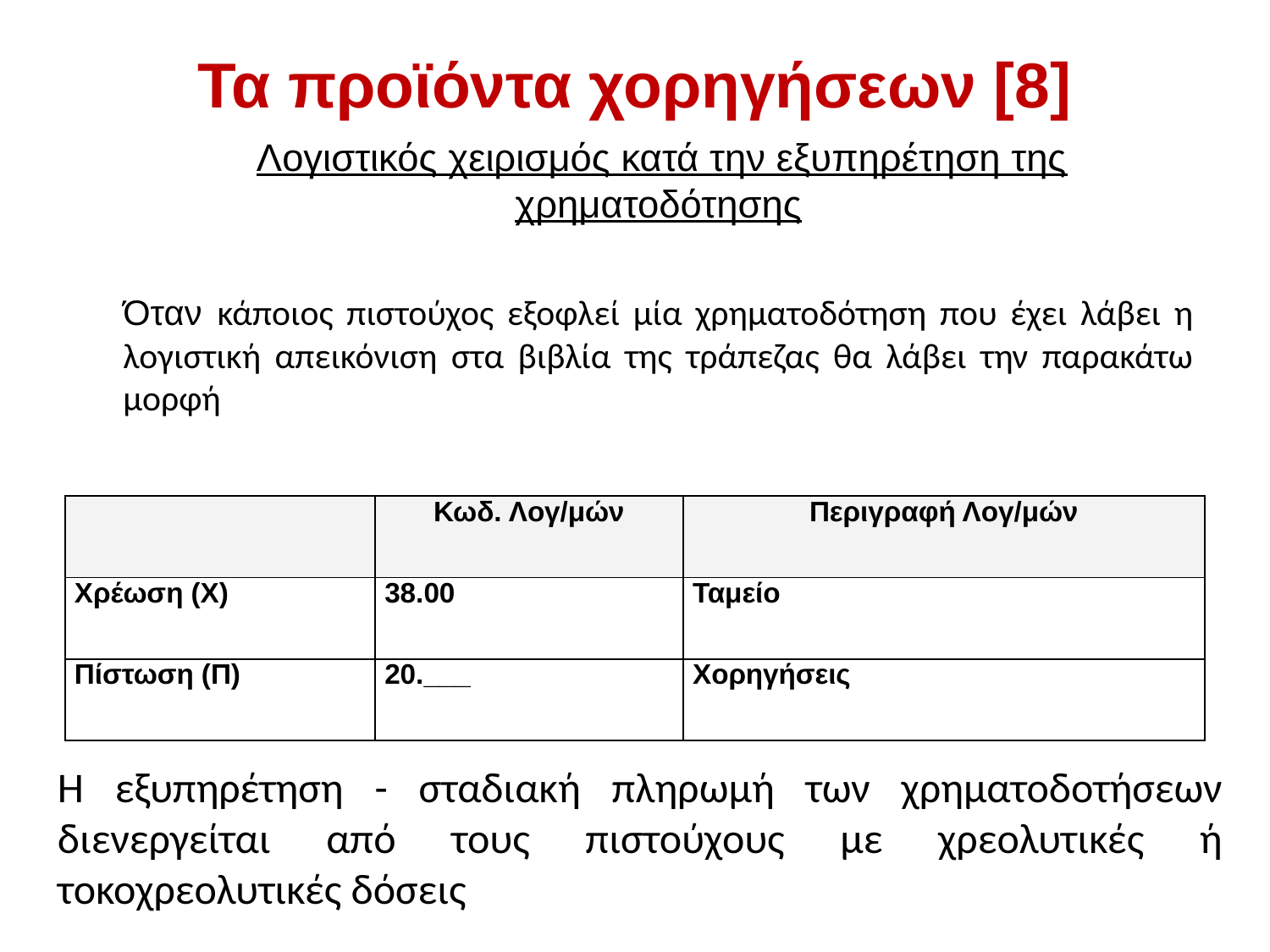

# Τα προϊόντα χορηγήσεων [8]
	 Λογιστικός χειρισμός κατά την εξυπηρέτηση της χρηματοδότησης

	Όταν κάποιος πιστούχος εξοφλεί μία χρηματοδότηση που έχει λάβει η λογιστική απεικόνιση στα βιβλία της τράπεζας θα λάβει την παρακάτω μορφή
|  | Κωδ. Λογ/μών | Περιγραφή Λογ/μών |
| --- | --- | --- |
| Χρέωση (Χ) | 38.00 | Ταμείο |
| Πίστωση (Π) | 20.\_\_\_ | Χορηγήσεις |
Η εξυπηρέτηση - σταδιακή πληρωμή των χρηματοδοτήσεων διενεργείται από τους πιστούχους με χρεολυτικές ή τοκοχρεολυτικές δόσεις